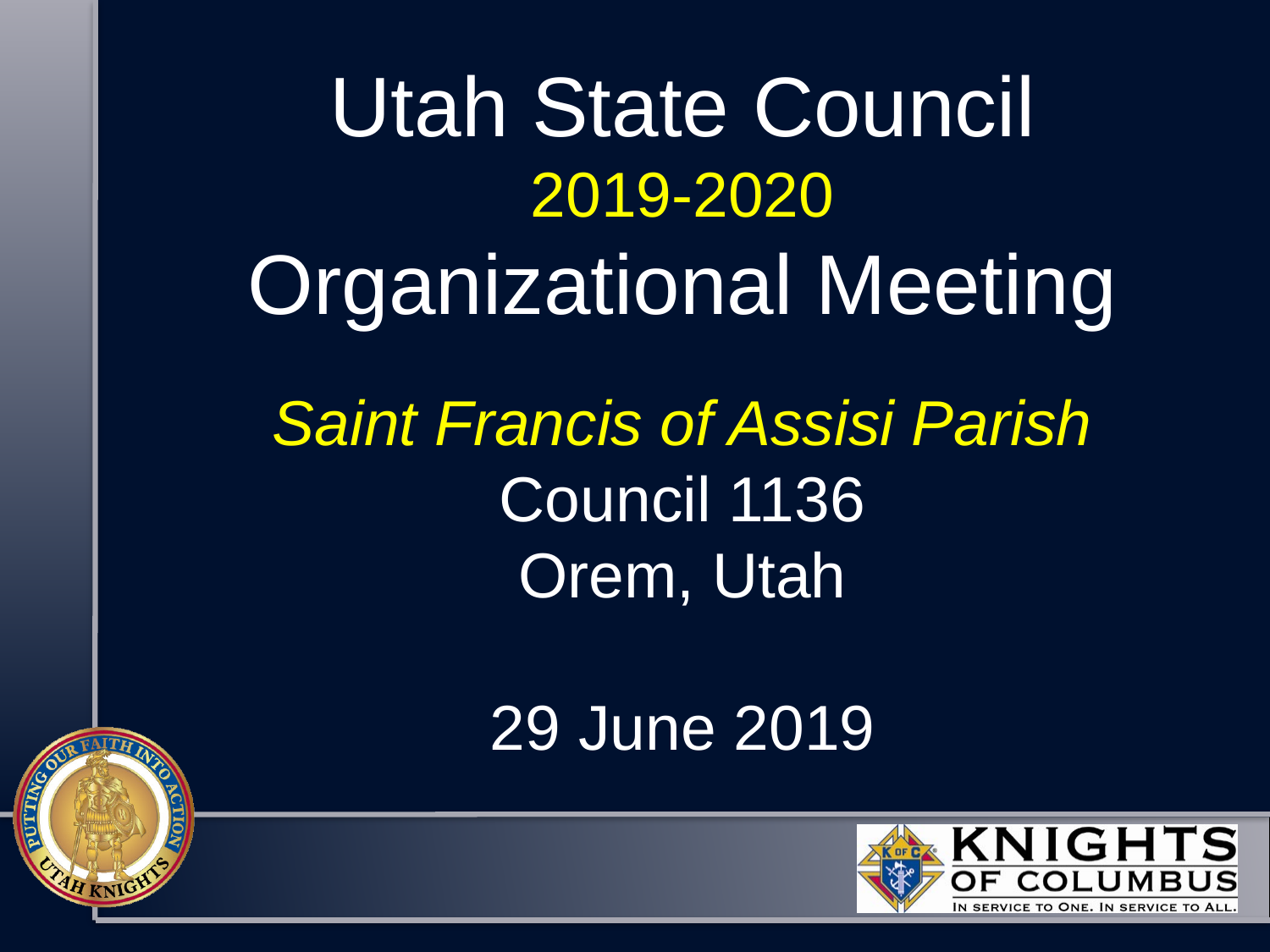

# Utah State Council 2019-2020 Organizational Meeting Saint Francis of Assisi Parish Council 1136 Orem, Utah 29 June 2019